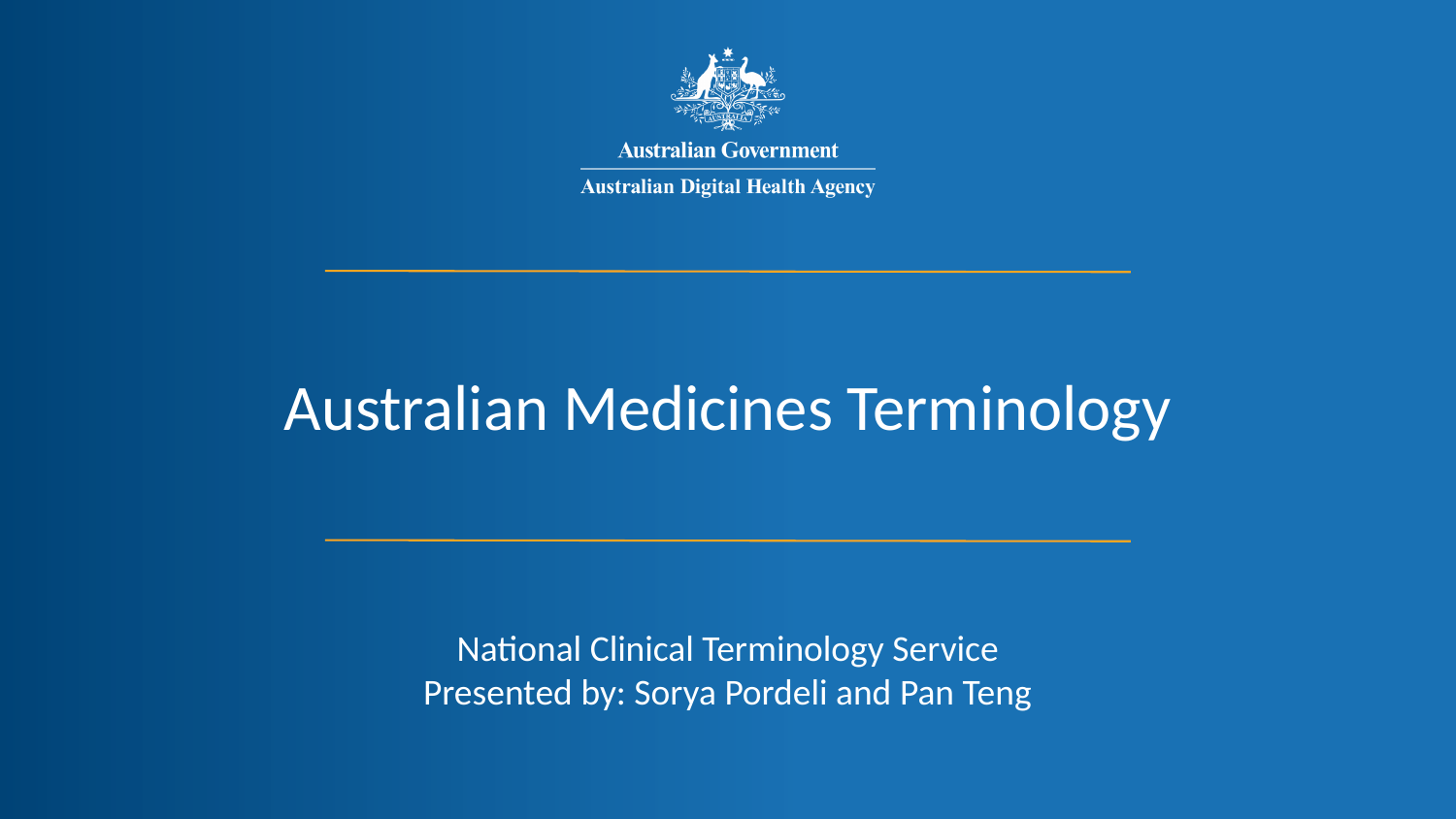

# Australian Medicines Terminology
National Clinical Terminology Service
Presented by: Sorya Pordeli and Pan Teng